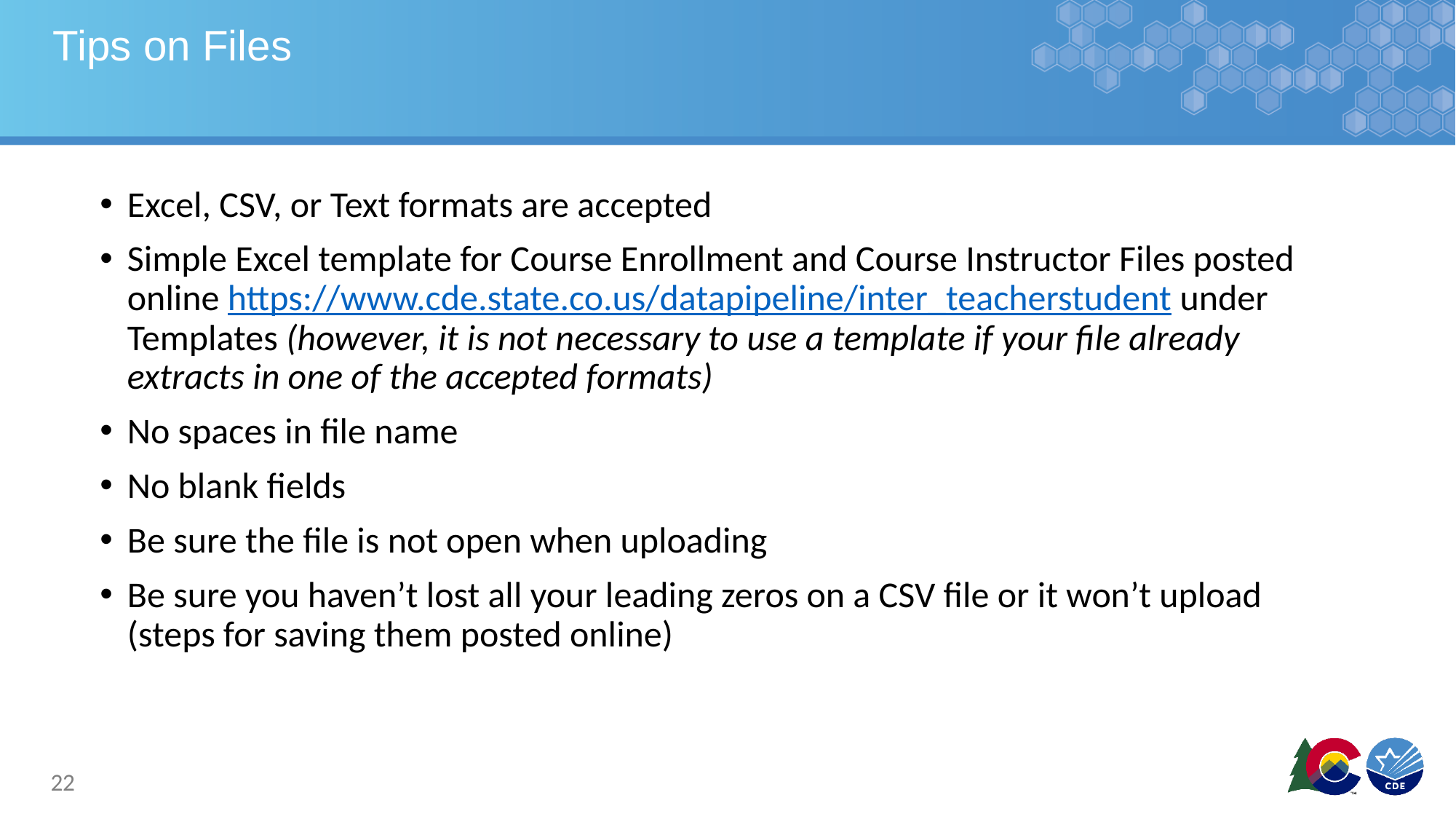

# Tips on Files
Excel, CSV, or Text formats are accepted
Simple Excel template for Course Enrollment and Course Instructor Files posted online https://www.cde.state.co.us/datapipeline/inter_teacherstudent under Templates (however, it is not necessary to use a template if your file already extracts in one of the accepted formats)
No spaces in file name
No blank fields
Be sure the file is not open when uploading
Be sure you haven’t lost all your leading zeros on a CSV file or it won’t upload (steps for saving them posted online)

22